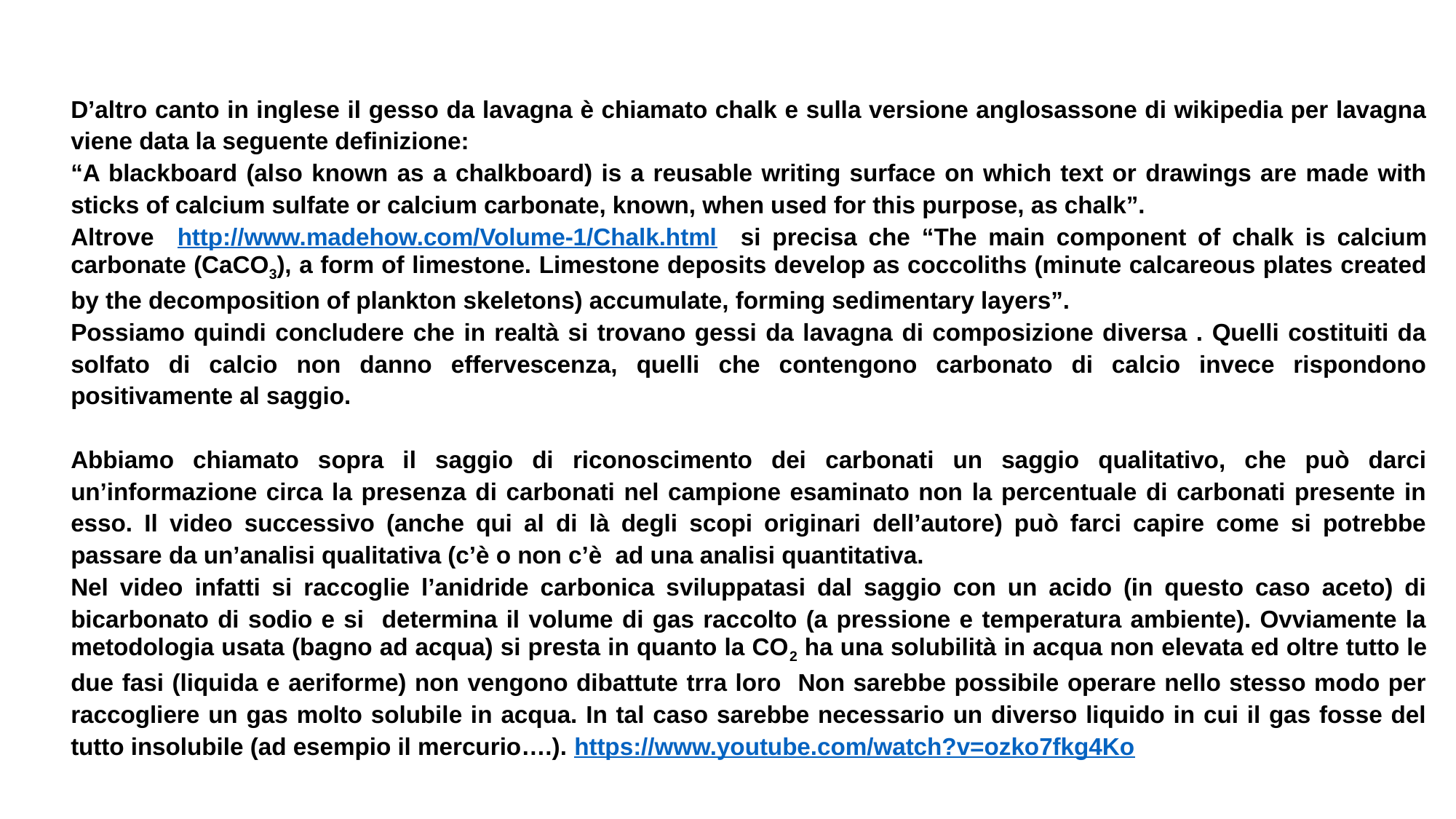

D’altro canto in inglese il gesso da lavagna è chiamato chalk e sulla versione anglosassone di wikipedia per lavagna viene data la seguente definizione:
“A blackboard (also known as a chalkboard) is a reusable writing surface on which text or drawings are made with sticks of calcium sulfate or calcium carbonate, known, when used for this purpose, as chalk”.
Altrove  http://www.madehow.com/Volume-1/Chalk.html  si precisa che “The main component of chalk is calcium carbonate (CaCO3), a form of limestone. Limestone deposits develop as coccoliths (minute calcareous plates created by the decomposition of plankton skeletons) accumulate, forming sedimentary layers”.
Possiamo quindi concludere che in realtà si trovano gessi da lavagna di composizione diversa . Quelli costituiti da solfato di calcio non danno effervescenza, quelli che contengono carbonato di calcio invece rispondono positivamente al saggio.

Abbiamo chiamato sopra il saggio di riconoscimento dei carbonati un saggio qualitativo, che può darci un’informazione circa la presenza di carbonati nel campione esaminato non la percentuale di carbonati presente in esso. Il video successivo (anche qui al di là degli scopi originari dell’autore) può farci capire come si potrebbe passare da un’analisi qualitativa (c’è o non c’è  ad una analisi quantitativa.
Nel video infatti si raccoglie l’anidride carbonica sviluppatasi dal saggio con un acido (in questo caso aceto) di bicarbonato di sodio e si  determina il volume di gas raccolto (a pressione e temperatura ambiente). Ovviamente la metodologia usata (bagno ad acqua) si presta in quanto la CO2 ha una solubilità in acqua non elevata ed oltre tutto le due fasi (liquida e aeriforme) non vengono dibattute trra loro  Non sarebbe possibile operare nello stesso modo per raccogliere un gas molto solubile in acqua. In tal caso sarebbe necessario un diverso liquido in cui il gas fosse del tutto insolubile (ad esempio il mercurio….). https://www.youtube.com/watch?v=ozko7fkg4Ko